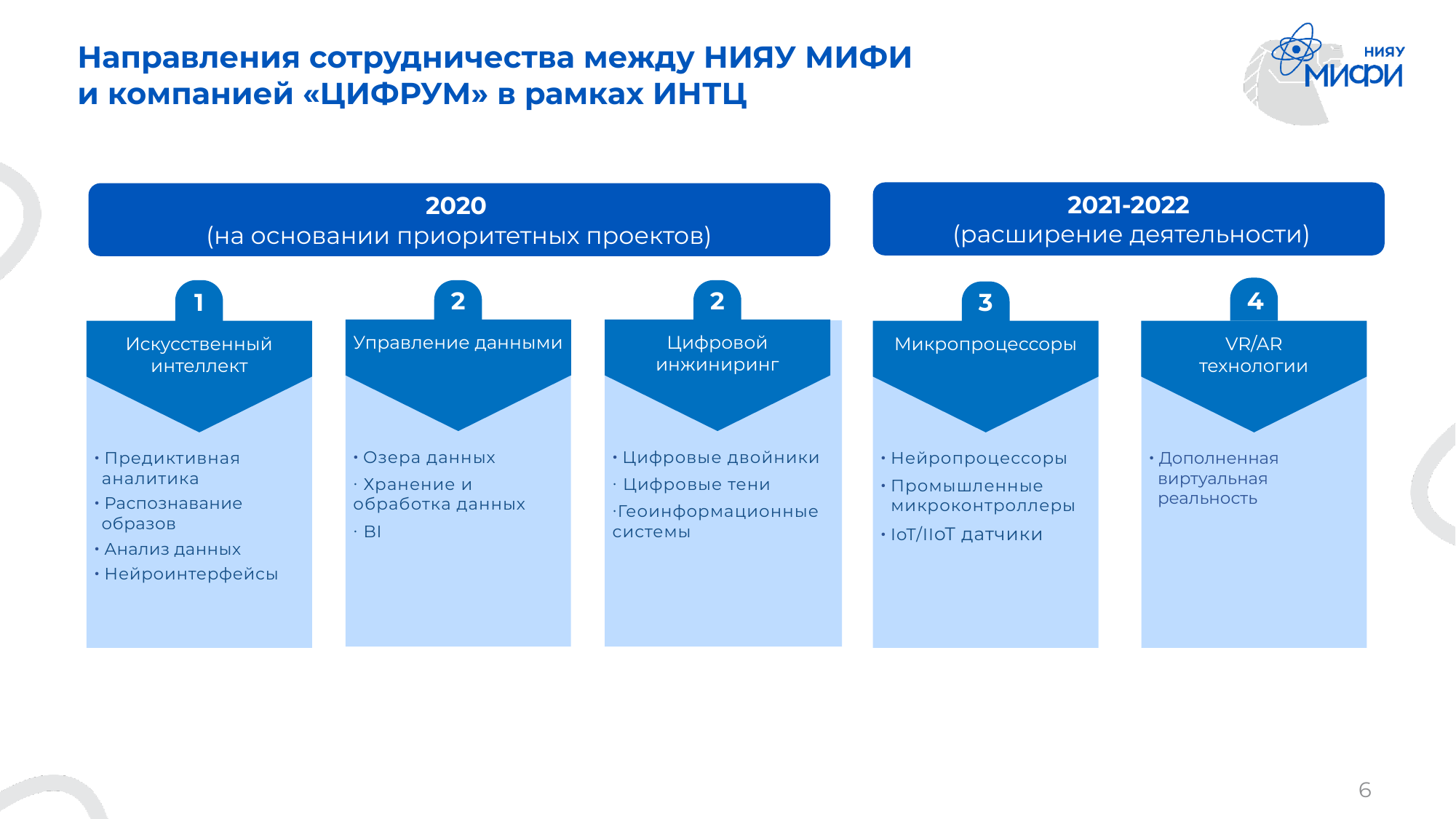

# Направления сотрудничества между НИЯУ МИФИ и компанией «ЦИФРУМ» в рамках ИНТЦ
2021-2022
 (расширение деятельности)
2020
(на основании приоритетных проектов)
Управление данными
Цифровой
инжиниринг
Искусственный интеллект
Микропроцессоры
VR/AR
технологии
4
1
2
2
3
∙ Озера данных
∙ Хранение и обработка данных
∙ BI
∙ Цифровые двойники
∙ Цифровые тени
∙Геоинформационные системы
∙ Нейропроцессоры
∙ Промышленные
  микроконтроллеры
∙ IoT/IIoT датчики
∙ Предиктивная
  аналитика
∙ Распознавание
  образов
∙ Анализ данных
∙ Нейроинтерфейсы
∙ Дополненная
  виртуальная
  реальность